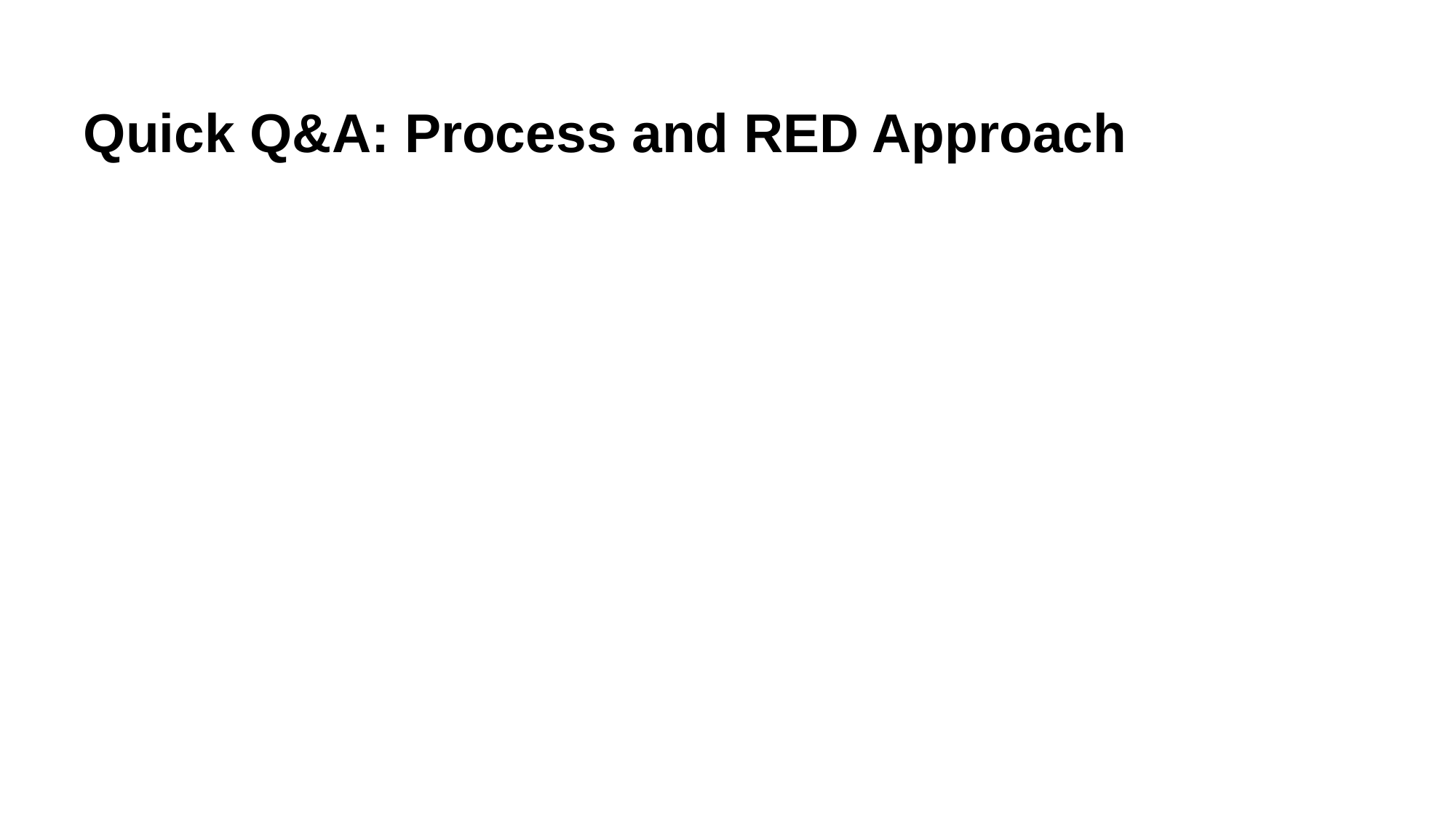

# Quick Q&A: Process and RED Approach